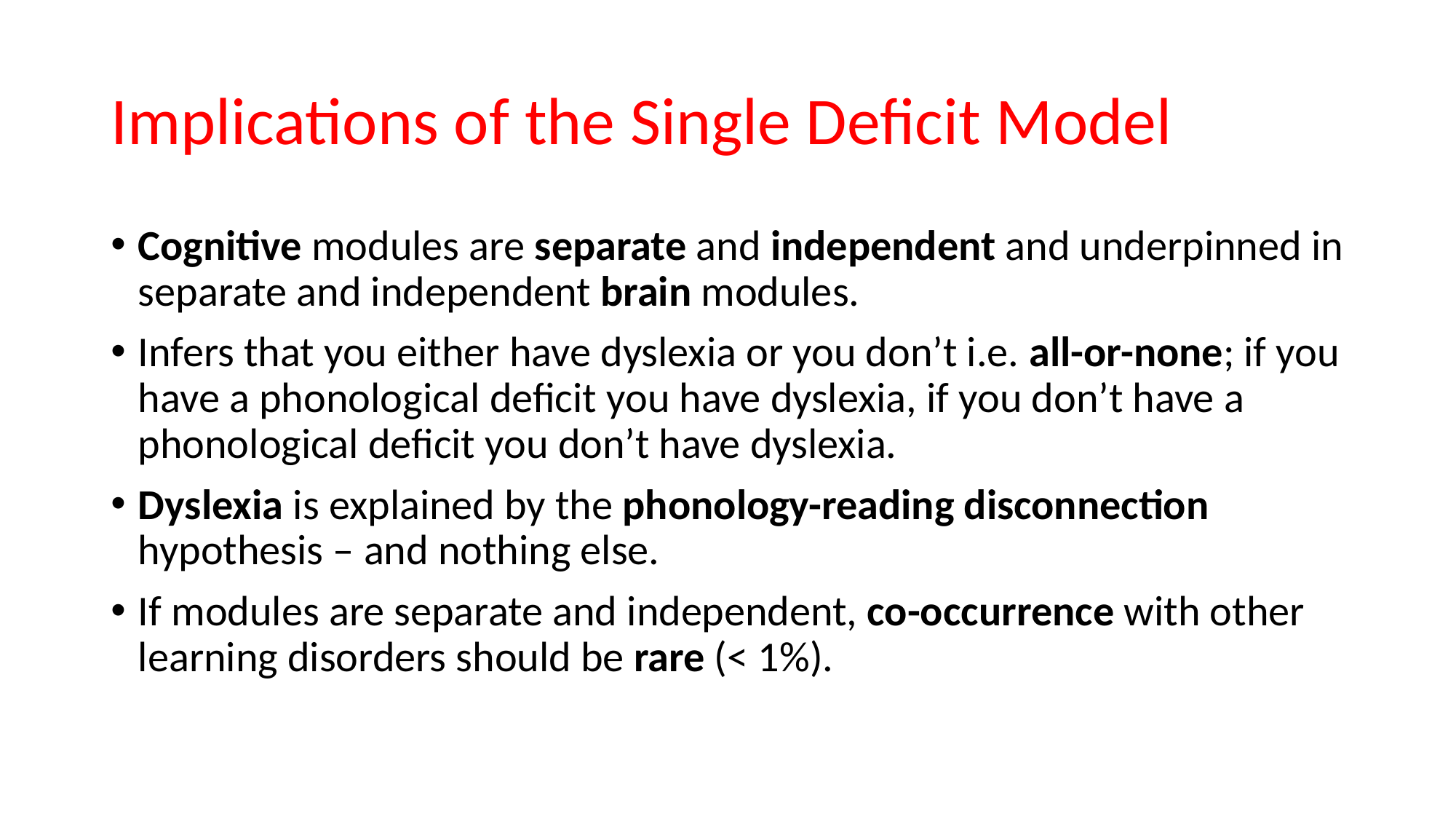

# Implications of the Single Deficit Model
Cognitive modules are separate and independent and underpinned in separate and independent brain modules.
Infers that you either have dyslexia or you don’t i.e. all-or-none; if you have a phonological deficit you have dyslexia, if you don’t have a phonological deficit you don’t have dyslexia.
Dyslexia is explained by the phonology-reading disconnection hypothesis – and nothing else.
If modules are separate and independent, co-occurrence with other learning disorders should be rare (< 1%).